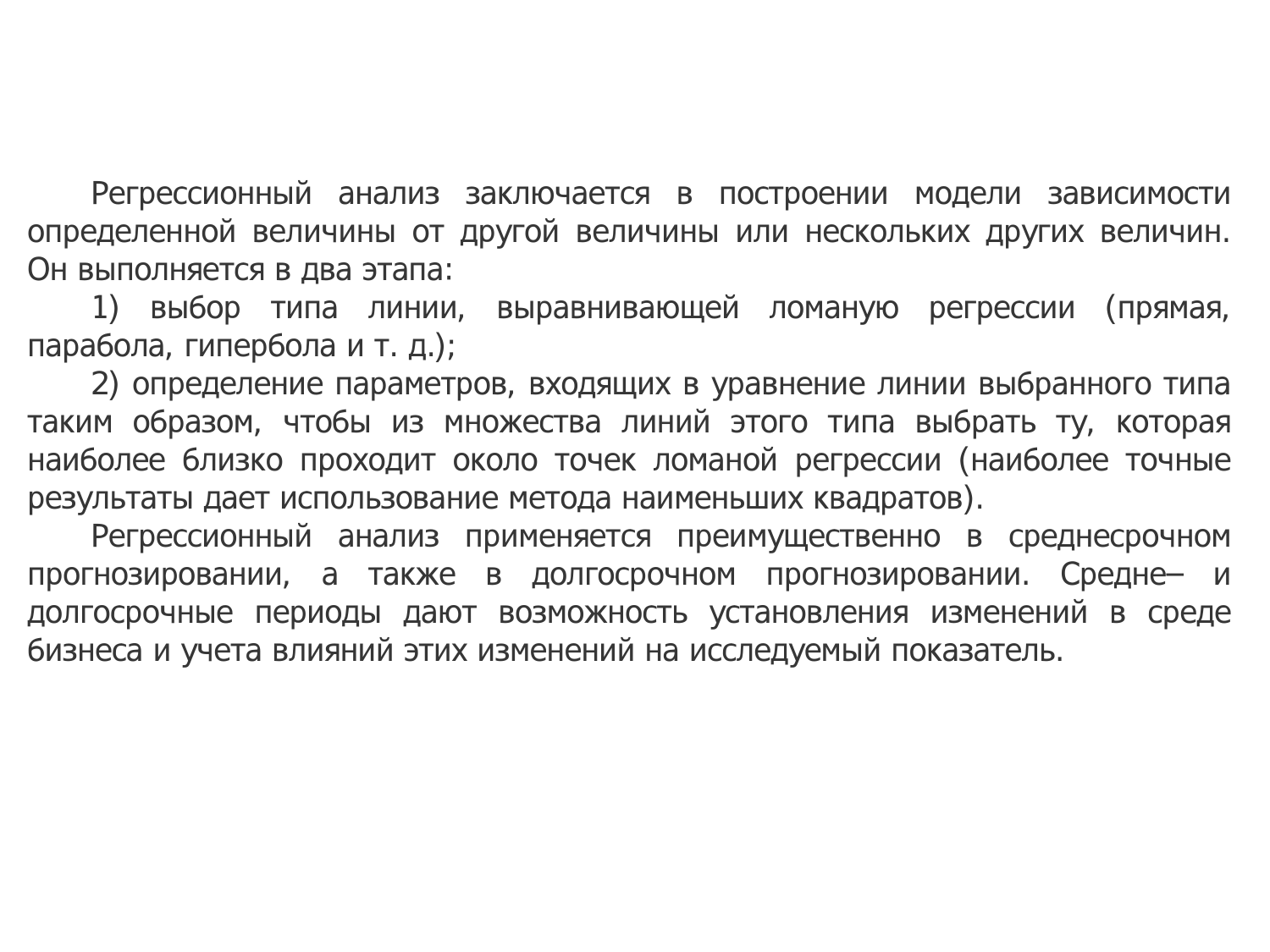

Регрессионный анализ заключается в построении модели зависимости определенной величины от другой величины или нескольких других величин. Он выполняется в два этапа:
1) выбор типа линии, выравнивающей ломаную регрессии (прямая, парабола, гипербола и т. д.);
2) определение параметров, входящих в уравнение линии выбранного типа таким образом, чтобы из множества линий этого типа выбрать ту, которая наиболее близко проходит около точек ломаной регрессии (наиболее точные результаты дает использование метода наименьших квадратов).
Регрессионный анализ применяется преимущественно в среднесрочном прогнозировании, а также в долгосрочном прогнозировании. Средне– и долгосрочные периоды дают возможность установления изменений в среде бизнеса и учета влияний этих изменений на исследуемый показатель.